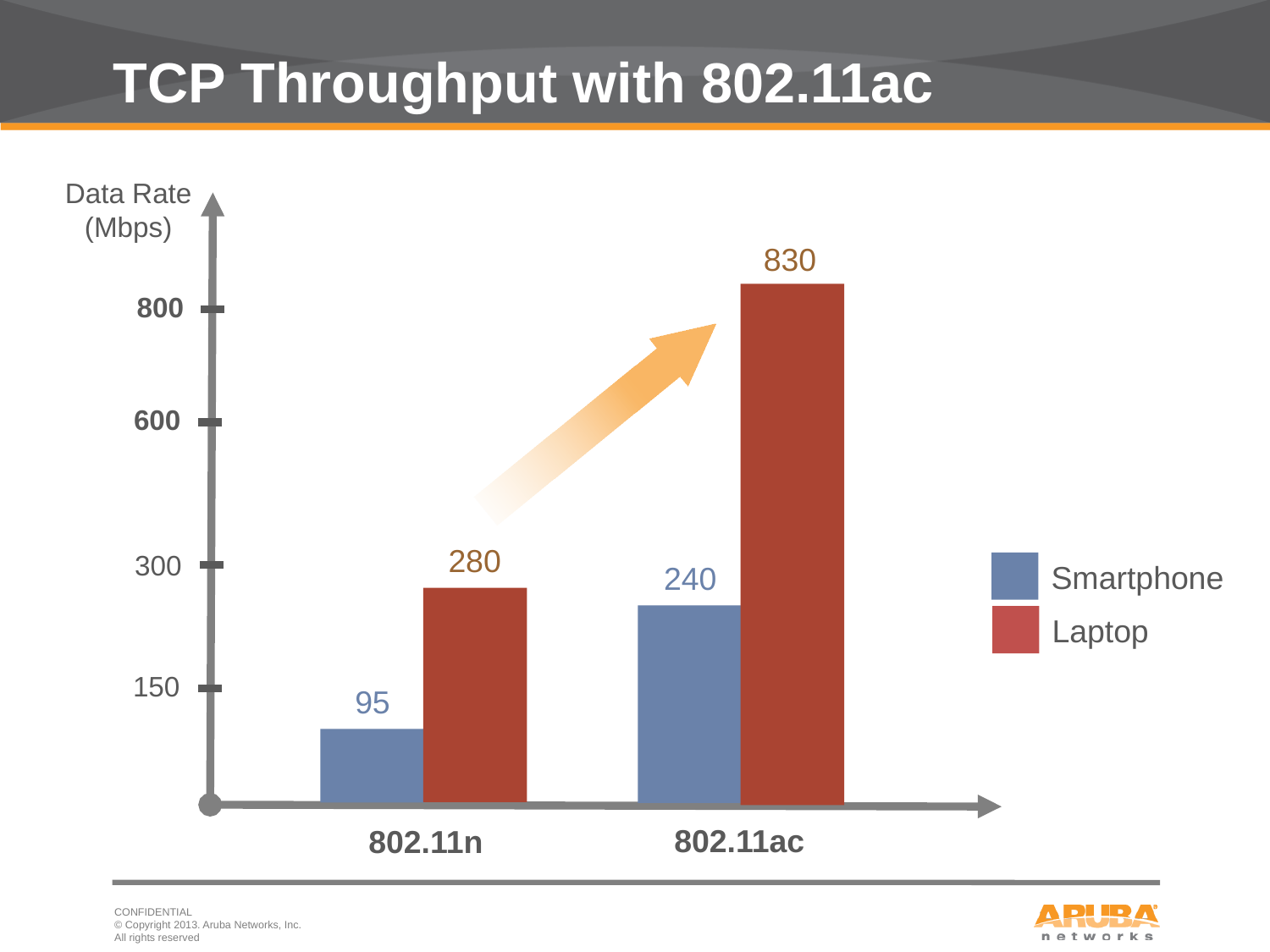

# TCP Throughput with 802.11ac
Data Rate
(Mbps)
830

240

800

600
280

95

300
Smartphone

Laptop

150
802.11ac
802.11n